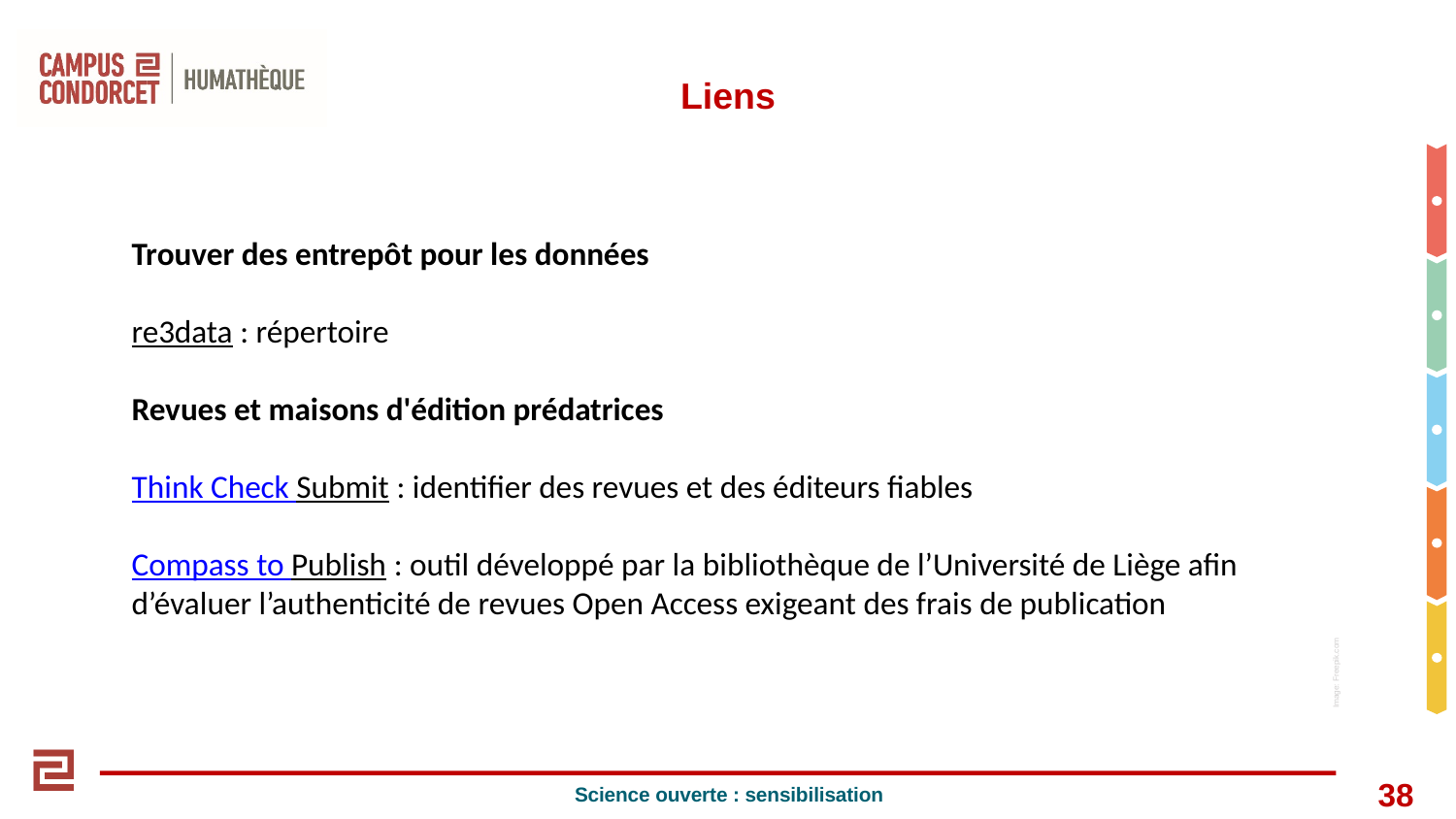

Liens
Trouver des entrepôt pour les données
re3data : répertoire
Revues et maisons d'édition prédatrices
Think Check Submit : identifier des revues et des éditeurs fiables
Compass to Publish : outil développé par la bibliothèque de l’Université de Liège afin d’évaluer l’authenticité de revues Open Access exigeant des frais de publication

Image: Freepik.com
38
Science ouverte : sensibilisation